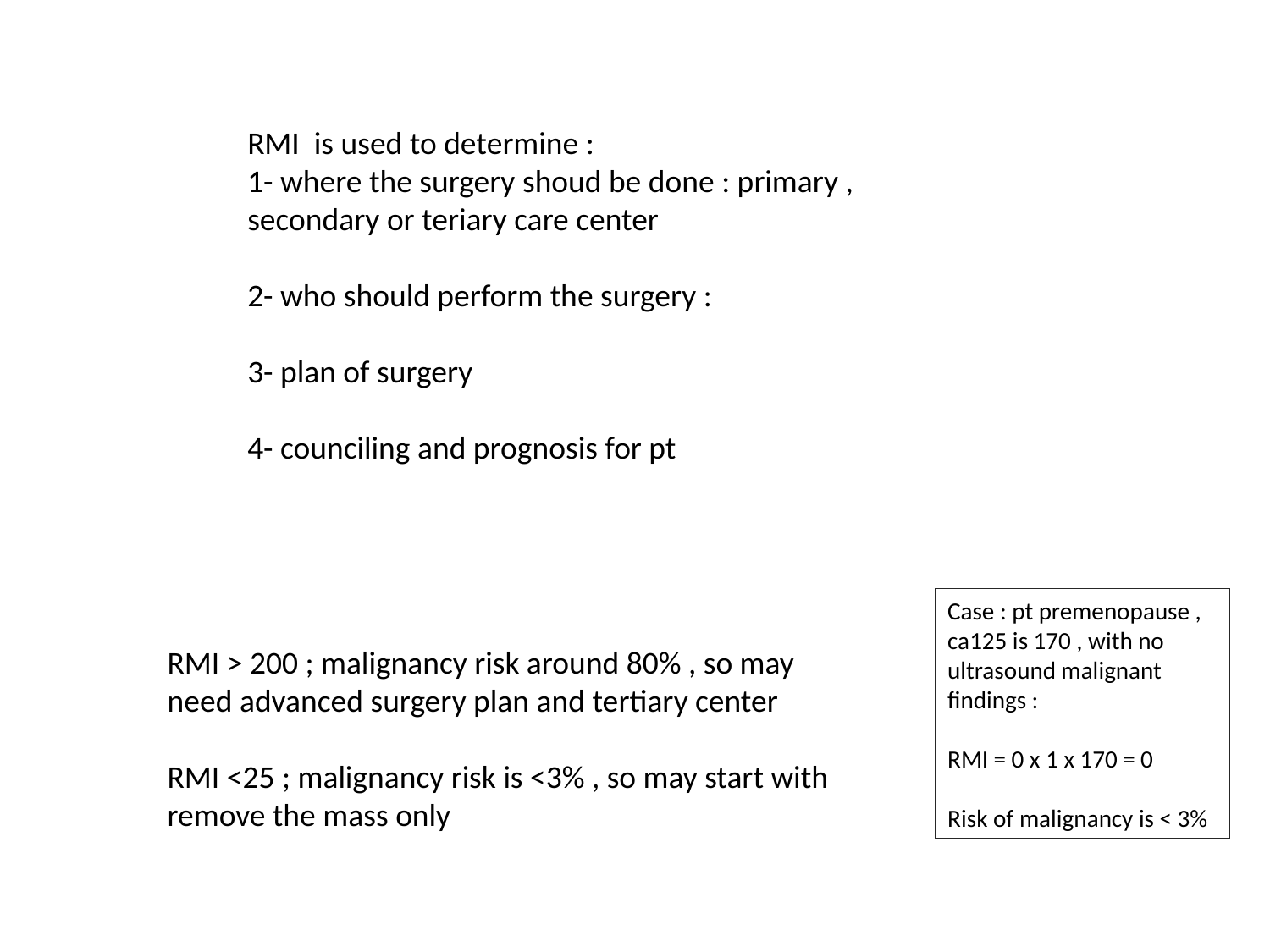

RMI  is used to determine :
1- where the surgery shoud be done : primary , secondary or teriary care center

2- who should perform the surgery :

3- plan of surgery

4- counciling and prognosis for pt
Case : pt premenopause , ca125 is 170 , with no ultrasound malignant findings :

RMI = 0 x 1 x 170 = 0

Risk of malignancy is < 3%
RMI > 200 ; malignancy risk around 80% , so may need advanced surgery plan and tertiary center

RMI <25 ; malignancy risk is <3% , so may start with remove the mass only